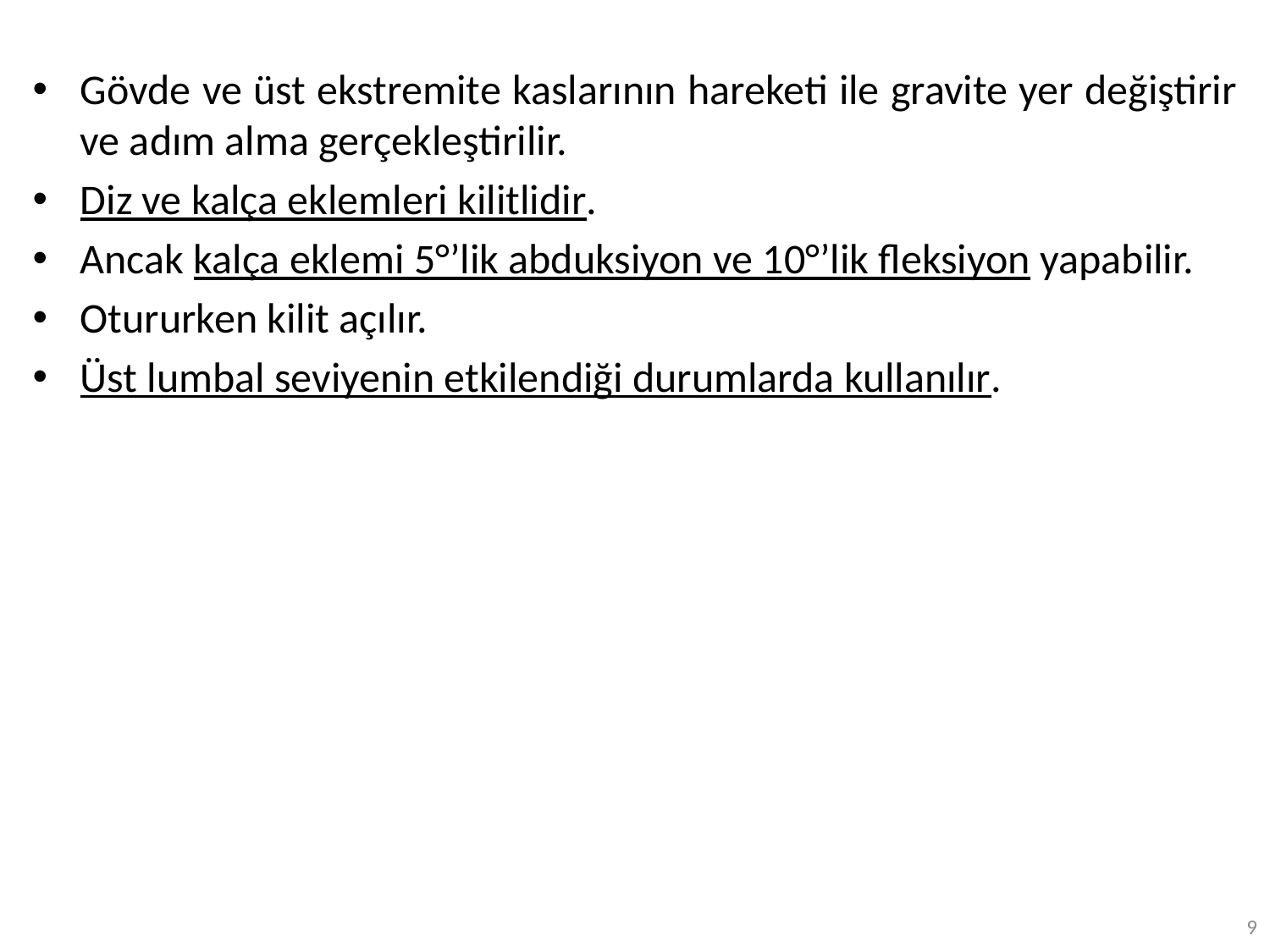

Gövde ve üst ekstremite kaslarının hareketi ile gravite yer değiştirir ve adım alma gerçekleştirilir.
Diz ve kalça eklemleri kilitlidir.
Ancak kalça eklemi 5°’lik abduksiyon ve 10°’lik fleksiyon yapabilir.
Otururken kilit açılır.
Üst lumbal seviyenin etkilendiği durumlarda kullanılır.
9